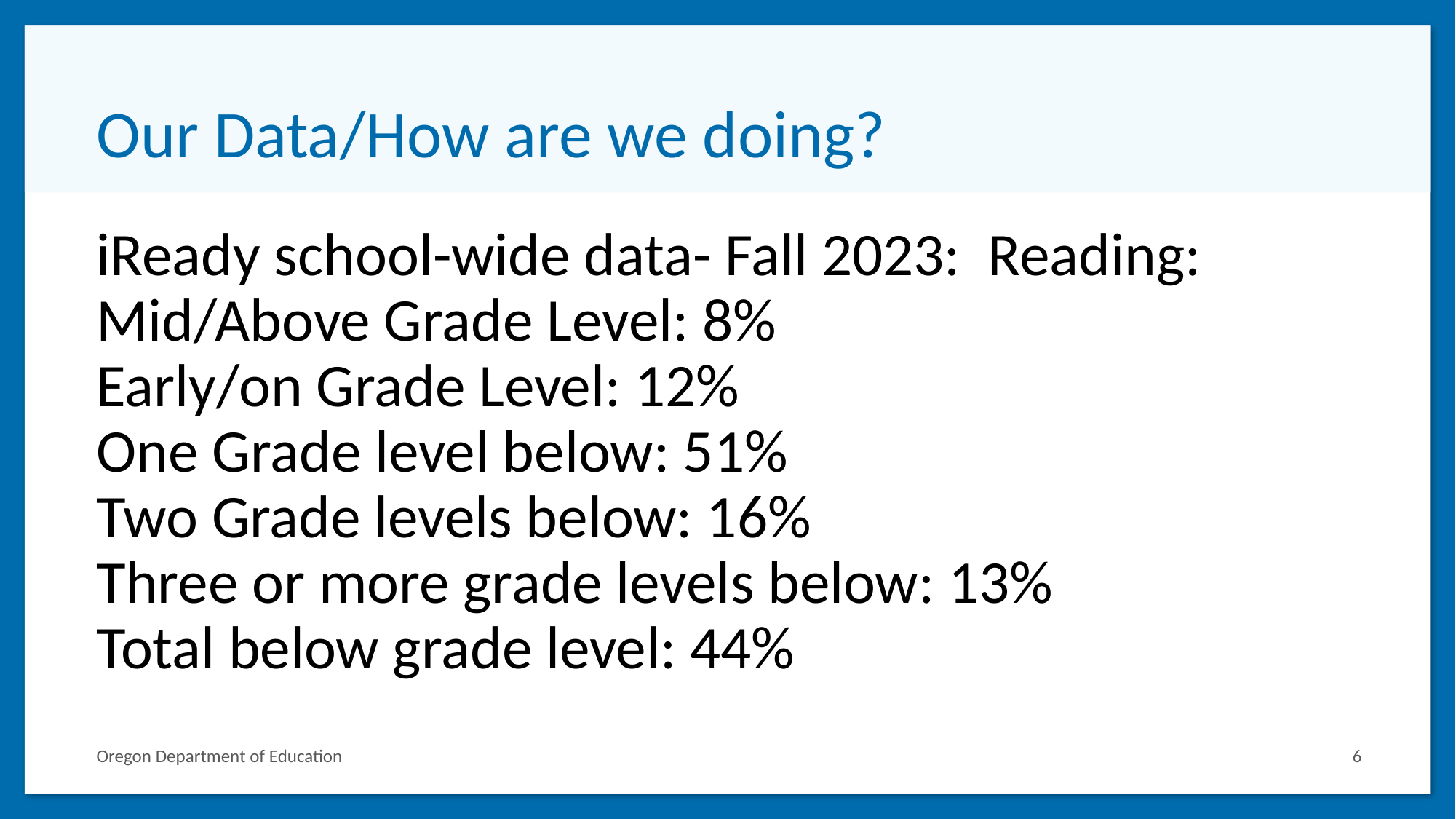

# Our Data/How are we doing?
iReady school-wide data- Fall 2023:  Reading:
Mid/Above Grade Level: 8%
Early/on Grade Level: 12%
One Grade level below: 51%
Two Grade levels below: 16%
Three or more grade levels below: 13%
Total below grade level: 44%
Oregon Department of Education
6